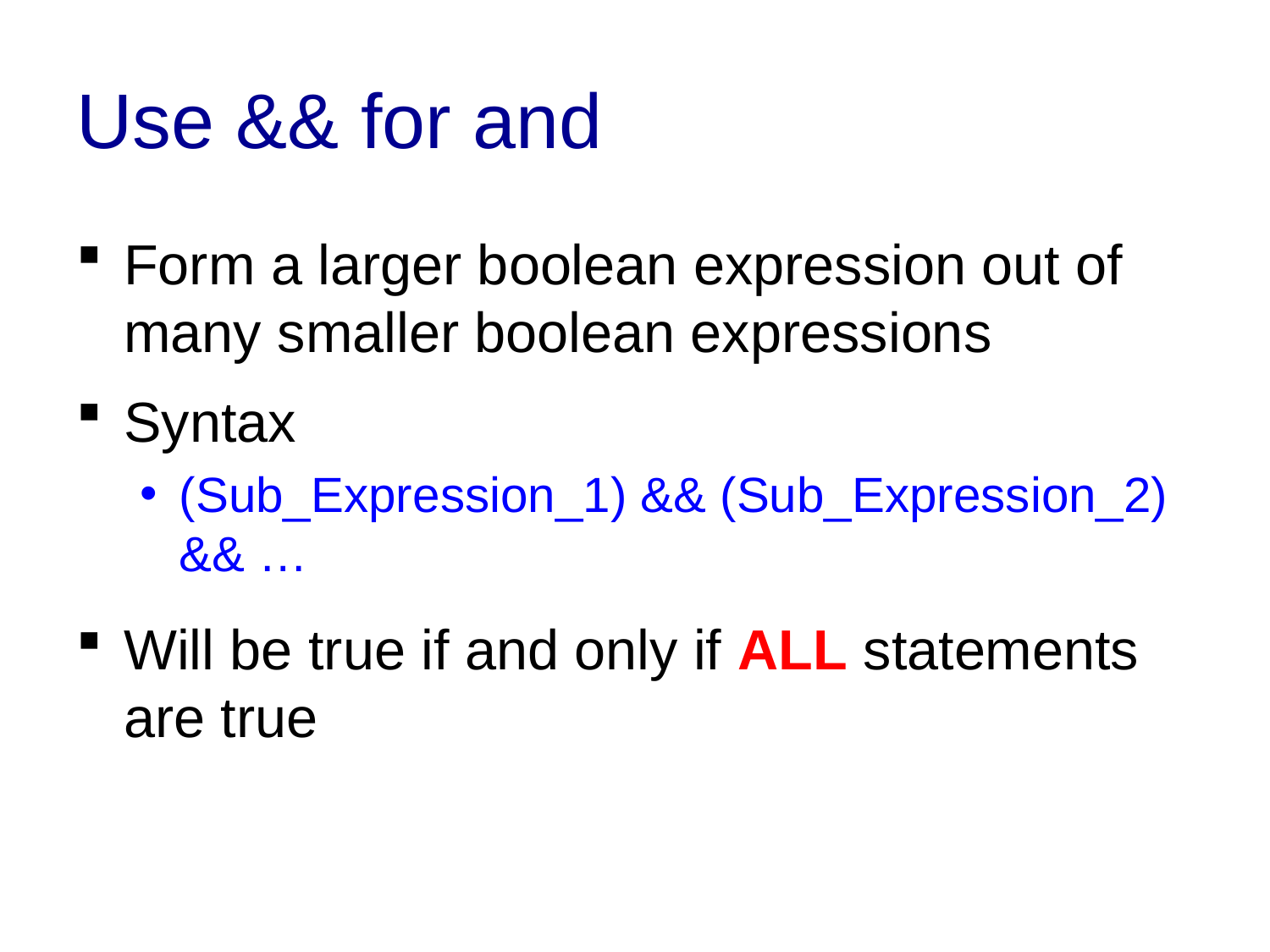

# Use && for and
Form a larger boolean expression out of many smaller boolean expressions
Syntax
(Sub_Expression_1) && (Sub_Expression_2) && …
Will be true if and only if ALL statements are true